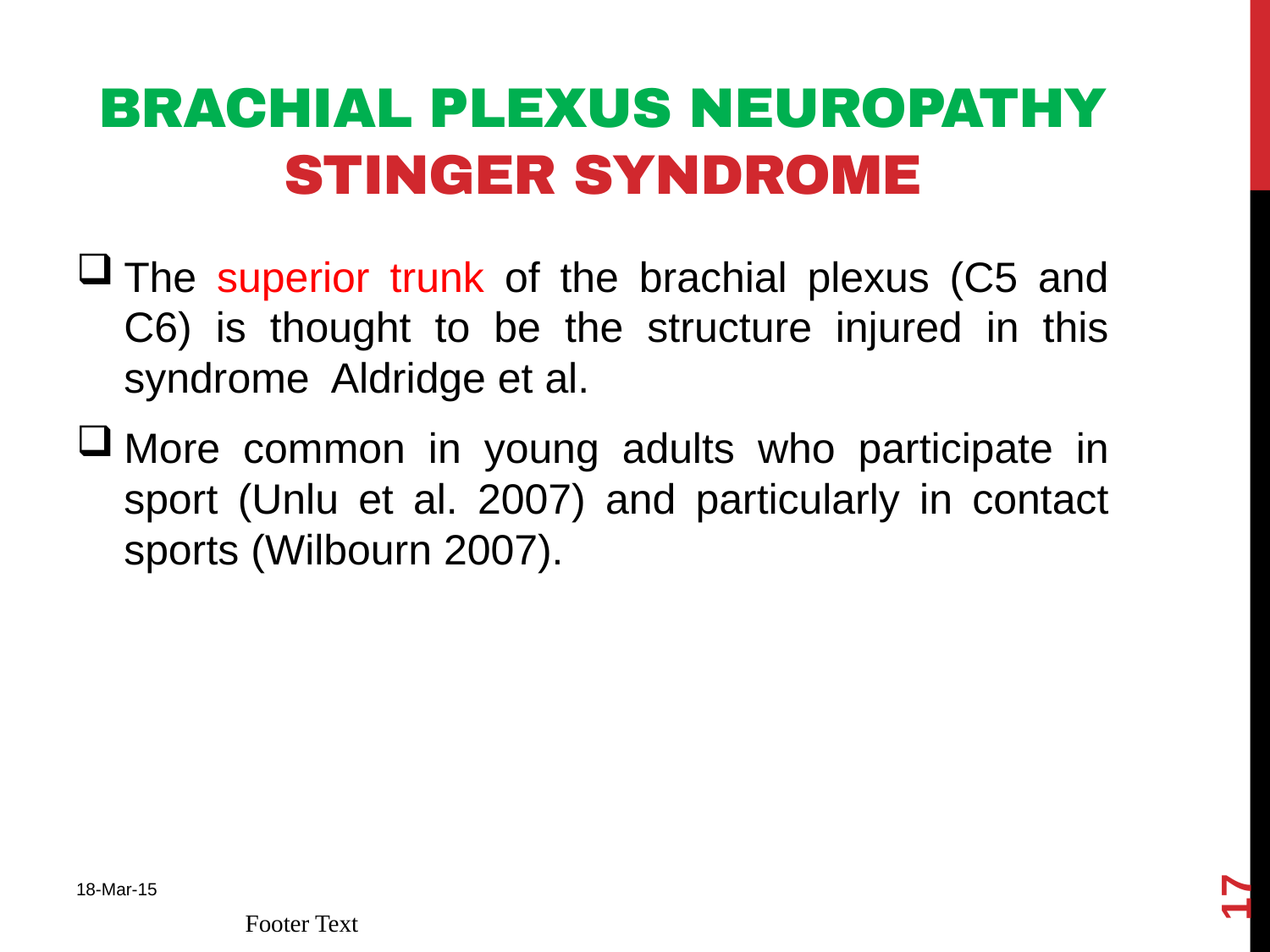

# BRACHIAL PLEXUS NEUROPATHY Stinger Syndrome
The superior trunk of the brachial plexus (C5 and C6) is thought to be the structure injured in this syndrome  Aldridge et al.
More common in young adults who participate in sport (Unlu et al. 2007) and particularly in contact sports (Wilbourn 2007).

17
18-Mar-15
Footer Text